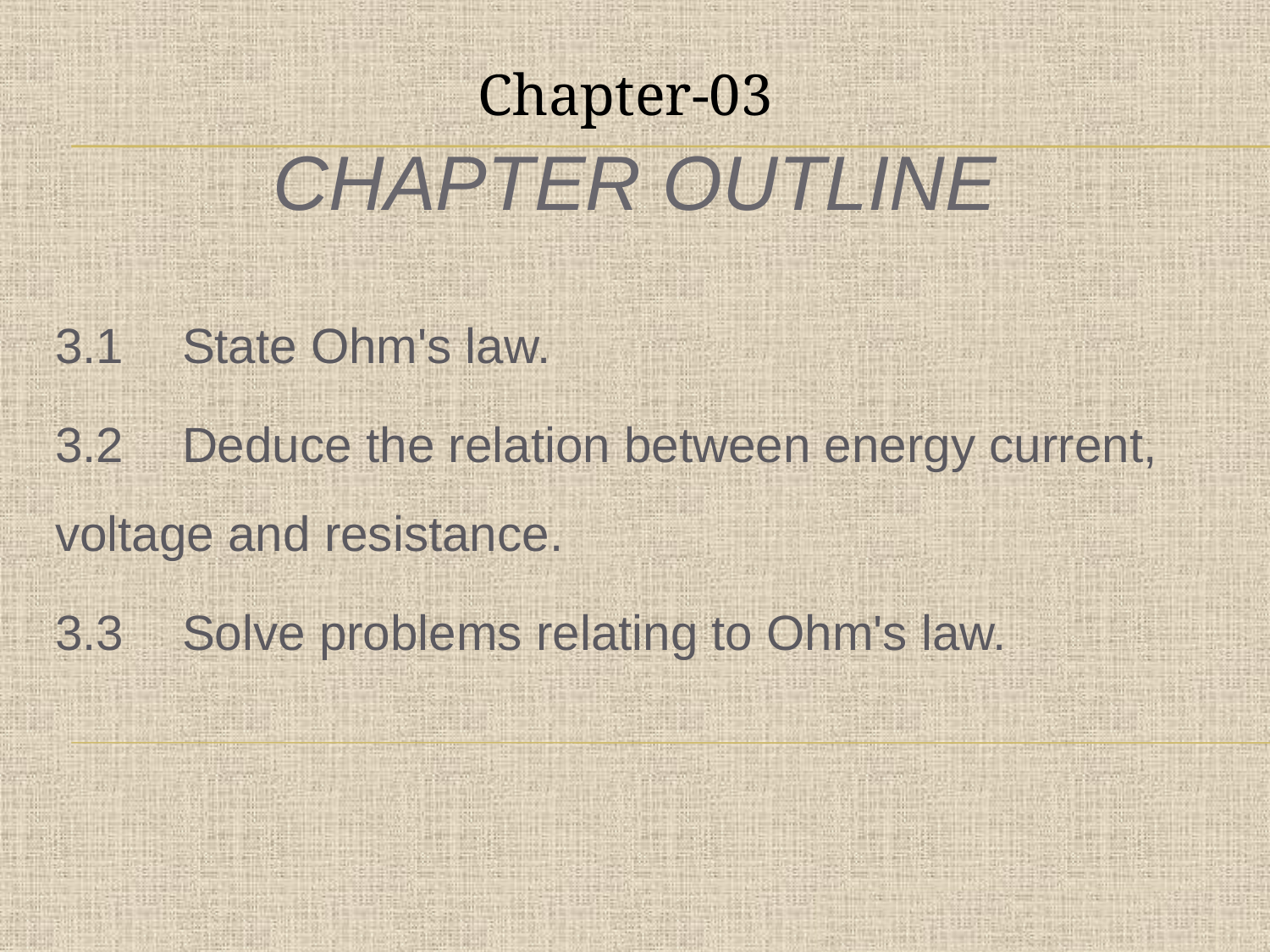

Chapter-03
# Chapter outline

3.1 	State Ohm's law.
3.2 	Deduce the relation between energy current, 	voltage and resistance.
3.3 	Solve problems relating to Ohm's law.